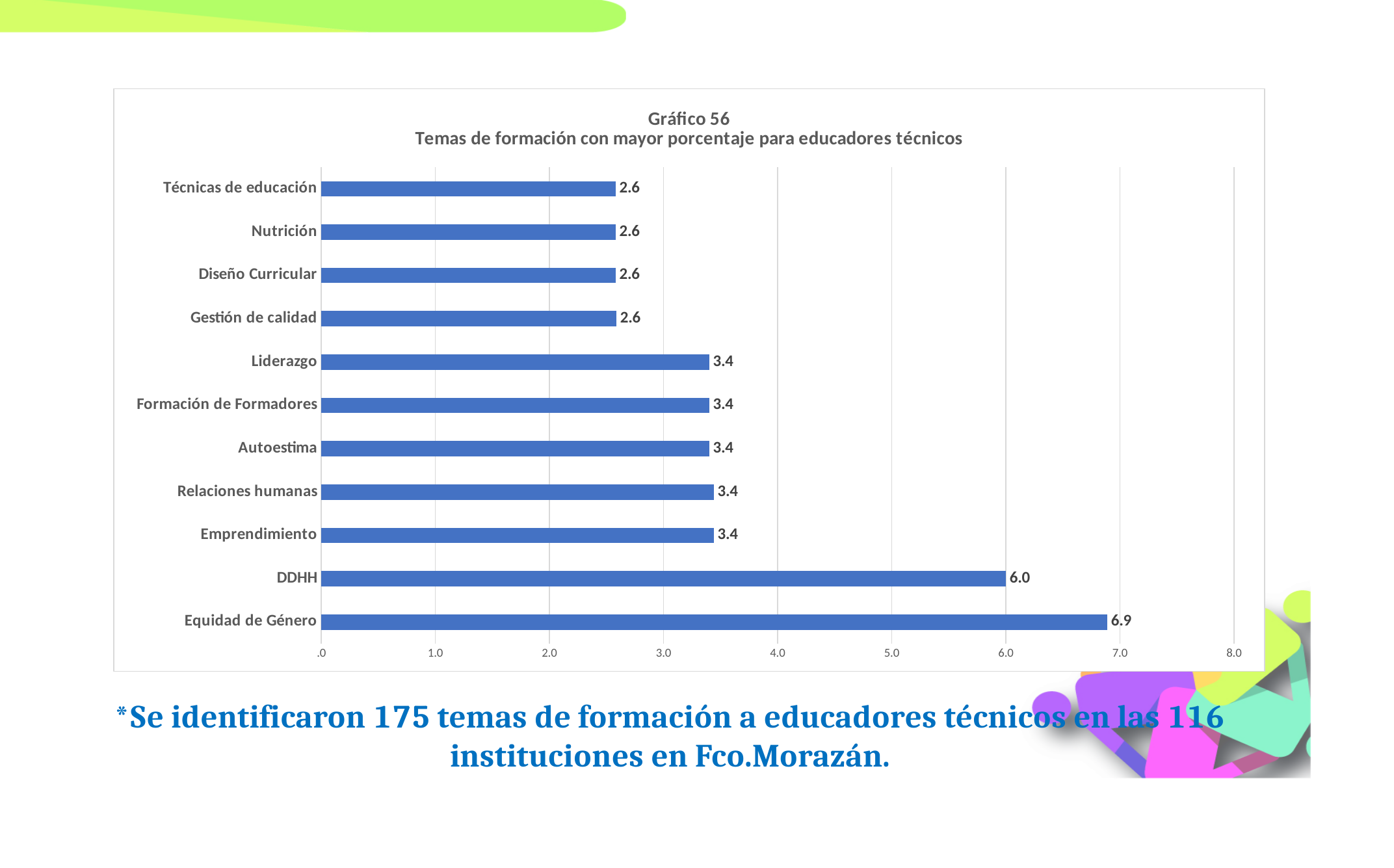

### Chart: Gráfico 56
Temas de formación con mayor porcentaje para educadores técnicos

| Category |  |
|---|---|
| Equidad de Género | 6.89 |
| DDHH | 6.0 |
| Emprendimiento | 3.44 |
| Relaciones humanas | 3.44 |
| Autoestima | 3.4 |
| Formación de Formadores | 3.4 |
| Liderazgo | 3.4 |
| Gestión de calidad | 2.586206896551724 |
| Diseño Curricular | 2.58 |
| Nutrición | 2.58 |
| Técnicas de educación | 2.58 |
*Se identificaron 175 temas de formación a educadores técnicos en las 116 instituciones en Fco.Morazán.